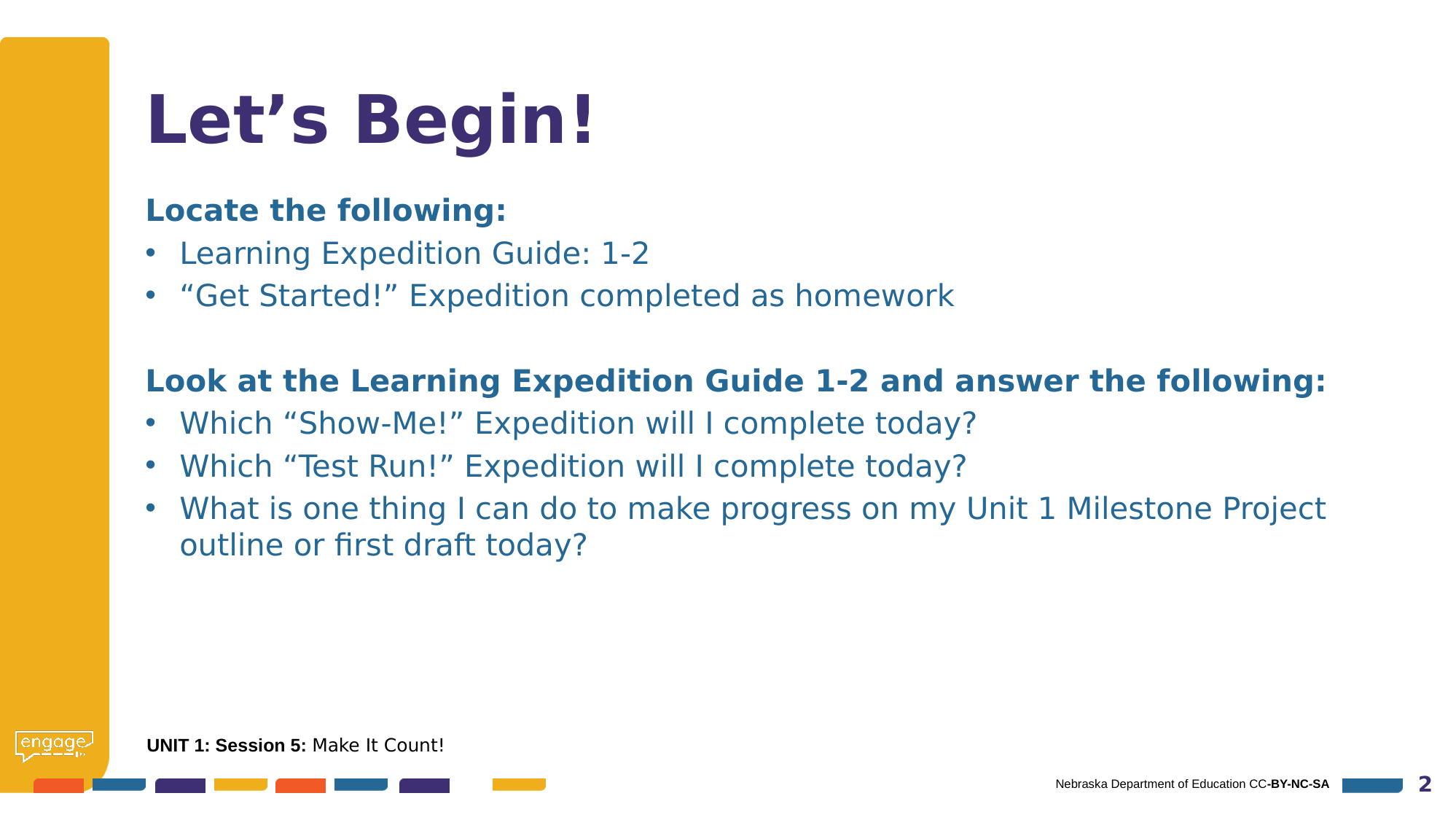

# Let’s Begin!
Locate the following:
Learning Expedition Guide: 1-2
“Get Started!” Expedition completed as homework

Look at the Learning Expedition Guide 1-2 and answer the following:
Which “Show-Me!” Expedition will I complete today?
Which “Test Run!” Expedition will I complete today?
What is one thing I can do to make progress on my Unit 1 Milestone Project outline or first draft today?

UNIT 1: Session 5: Make It Count!